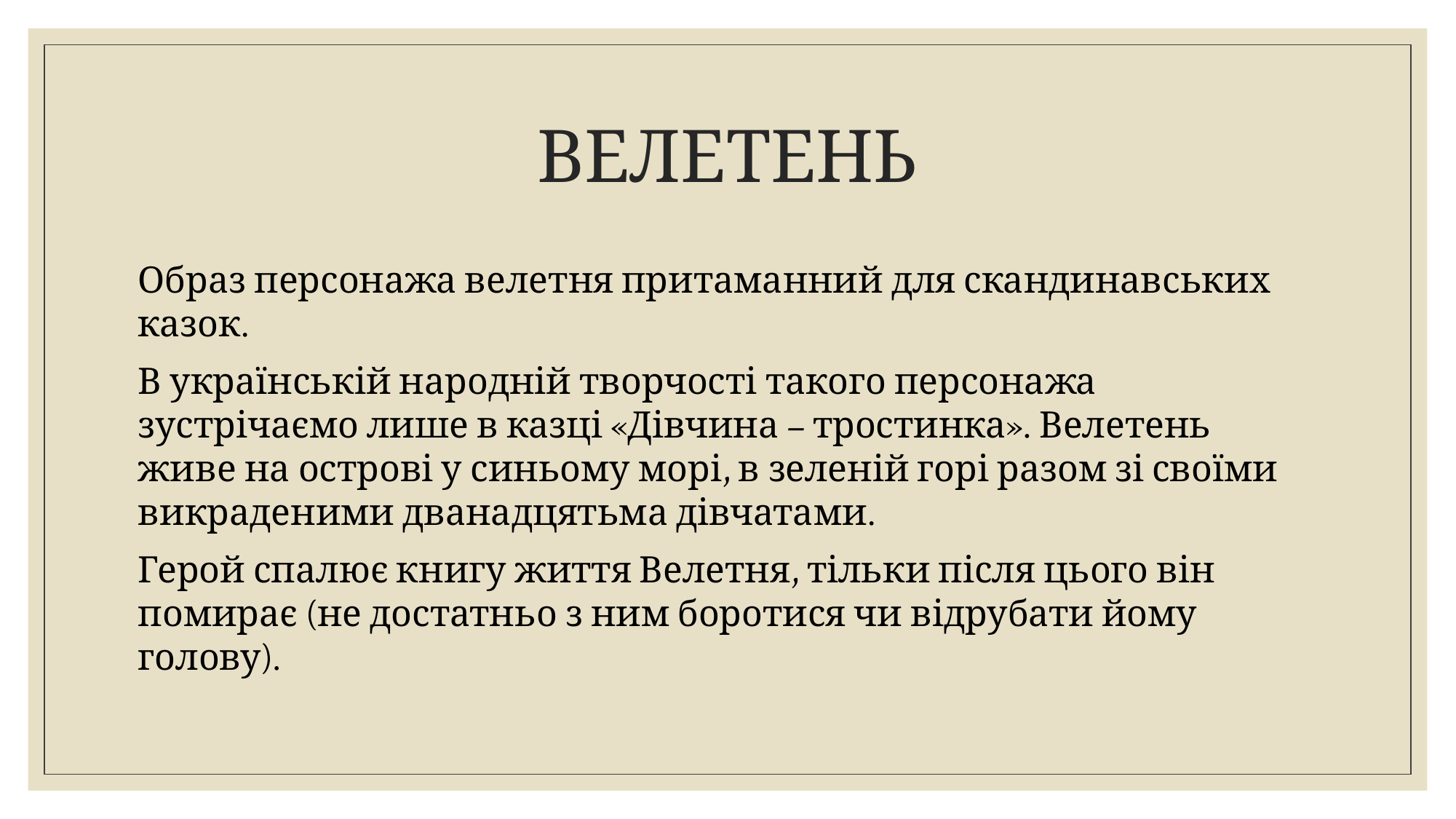

# ВЕЛЕТЕНЬ
Образ персонажа велетня притаманний для скандинавських казок.
В українській народній творчості такого персонажа зустрічаємо лише в казці «Дівчина – тростинка». Велетень живе на острові у синьому морі, в зеленій горі разом зі своїми викраденими дванадцятьма дівчатами.
Герой спалює книгу життя Велетня, тільки після цього він помирає (не достатньо з ним боротися чи відрубати йому голову).